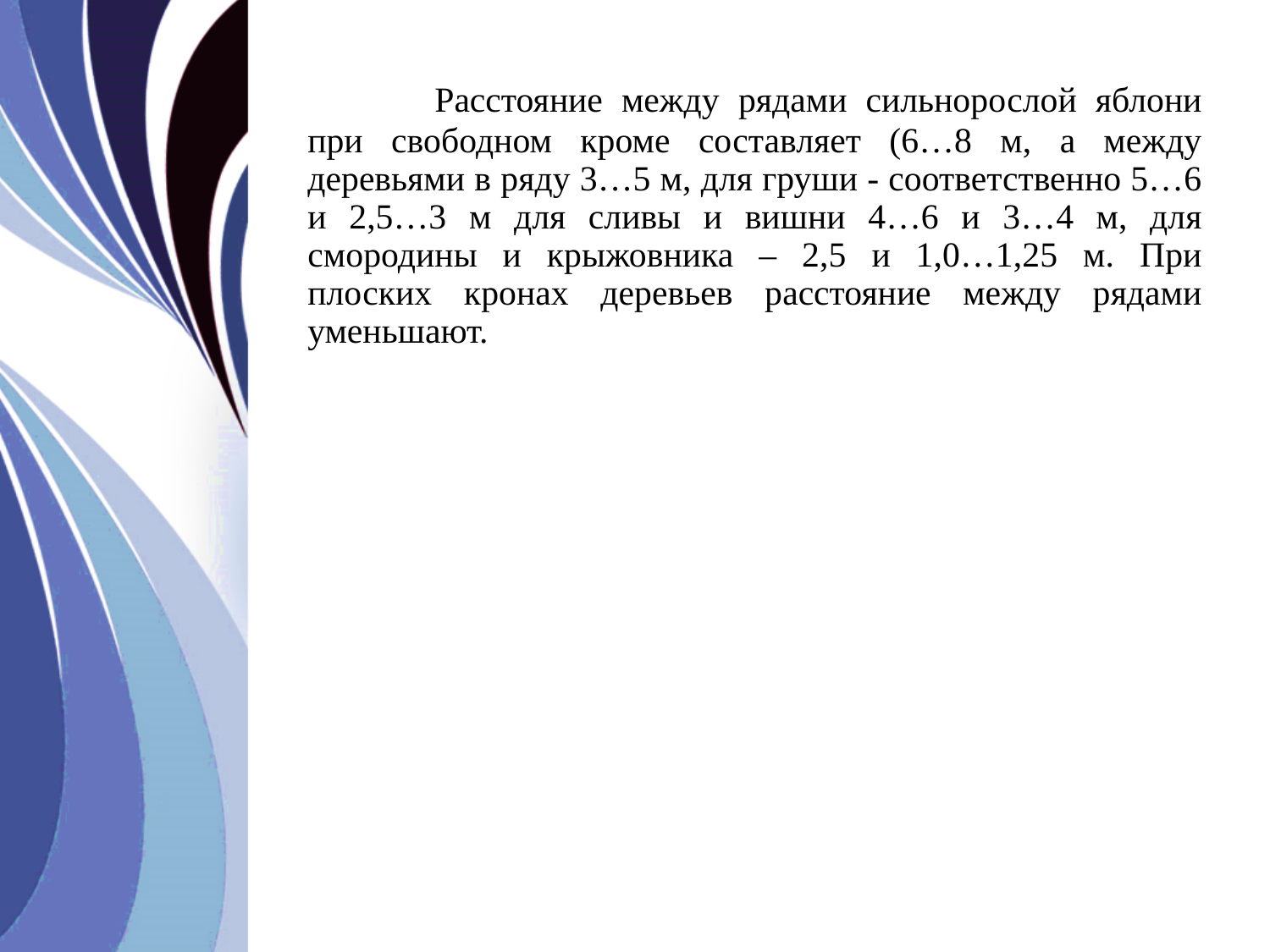

Расстояние между рядами сильнорослой яблони при свободном кроме составляет (6…8 м, а между деревьями в ряду 3…5 м, для груши - соответственно 5…6 и 2,5…3 м для сливы и вишни 4…6 и 3…4 м, для смородины и крыжовника – 2,5 и 1,0…1,25 м. При плоских кронах деревьев расстояние между рядами уменьшают.